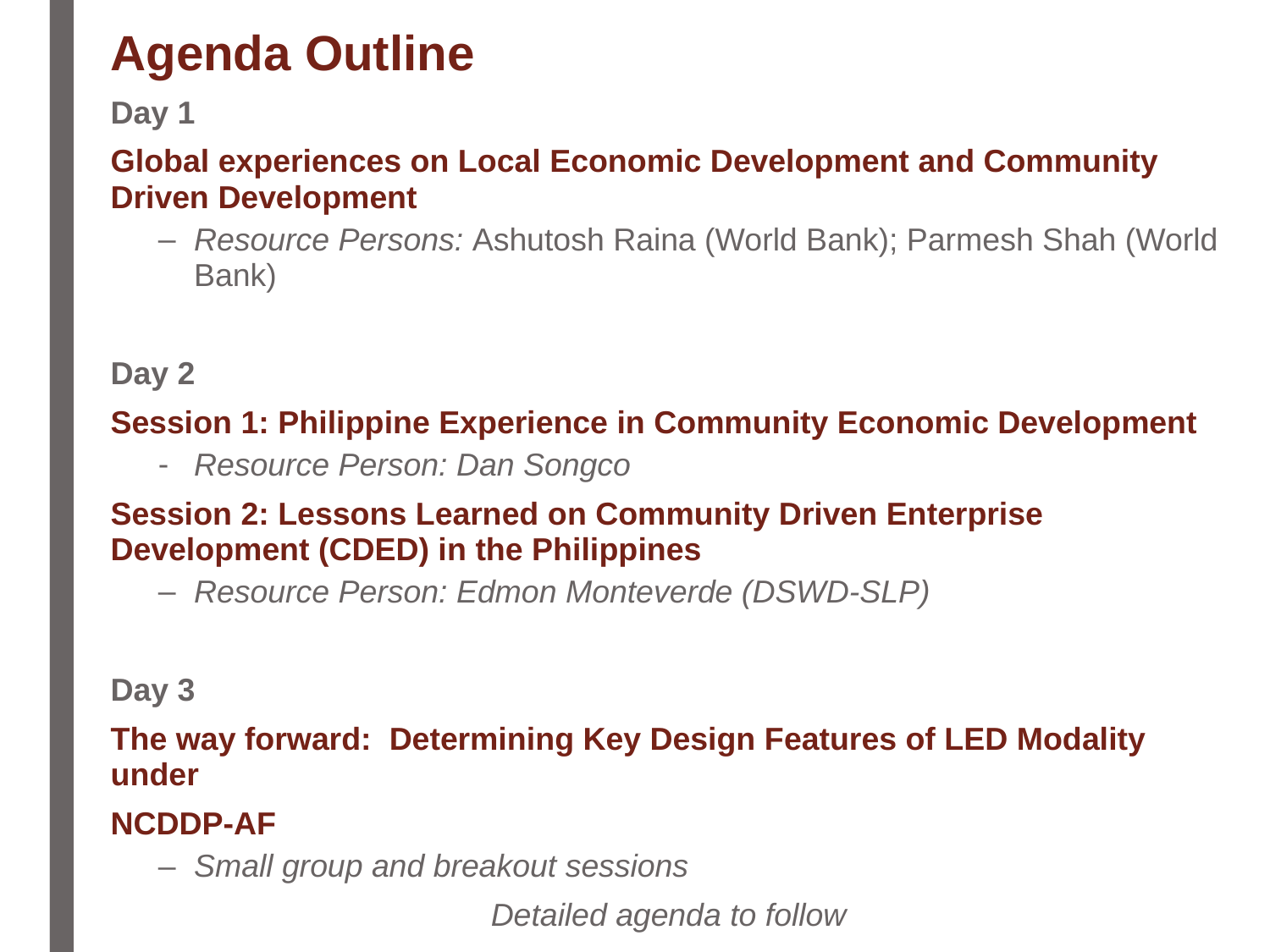

Agenda Outline
Day 1
Global experiences on Local Economic Development and Community Driven Development
Resource Persons: Ashutosh Raina (World Bank); Parmesh Shah (World Bank)

Day 2
Session 1: Philippine Experience in Community Economic Development
Resource Person: Dan Songco
Session 2: Lessons Learned on Community Driven Enterprise Development (CDED) in the Philippines
Resource Person: Edmon Monteverde (DSWD-SLP)

Day 3
The way forward:  Determining Key Design Features of LED Modality under
NCDDP-AF
Small group and breakout sessions
Detailed agenda to follow